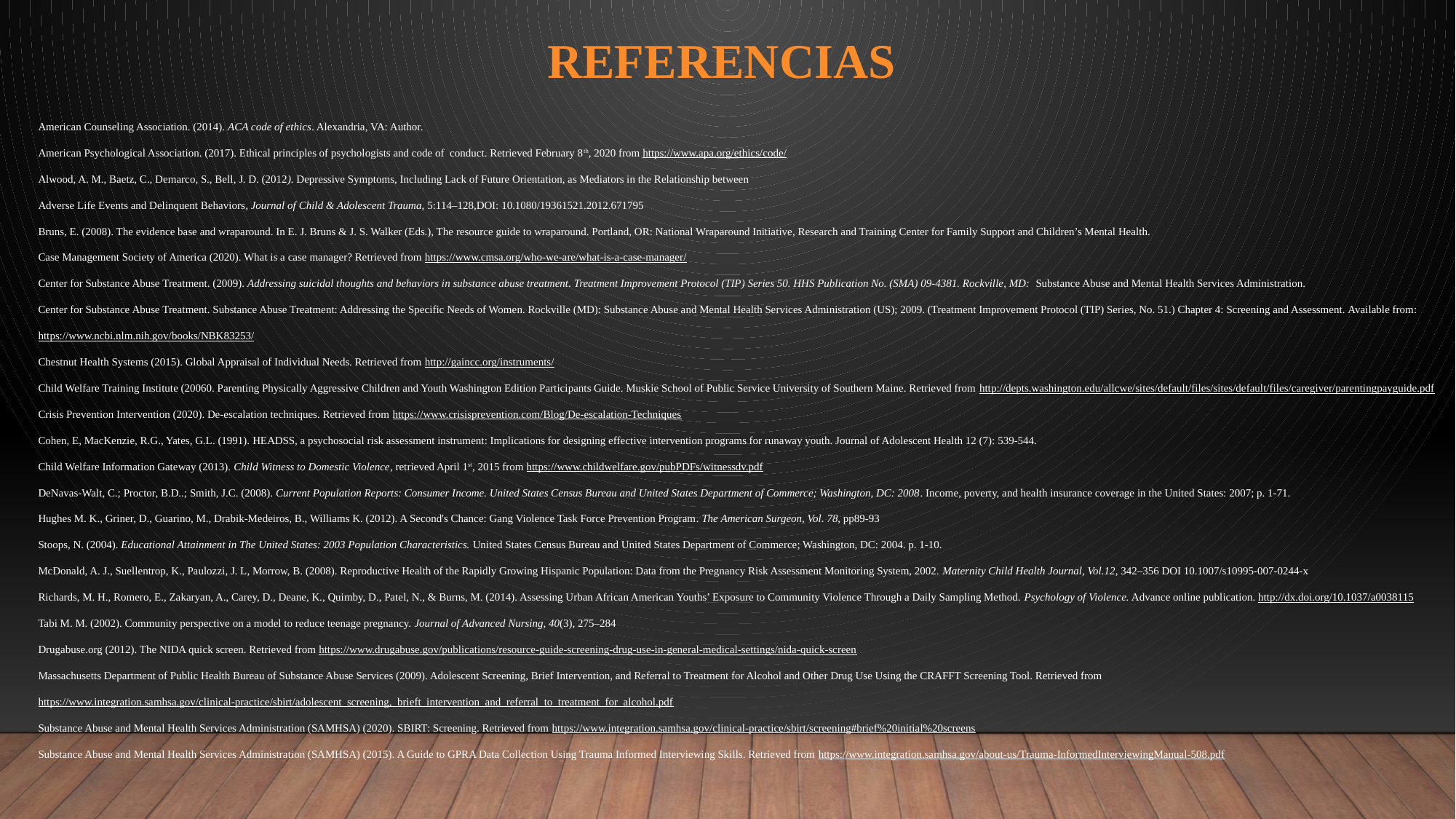

# Referencias
American Counseling Association. (2014). ACA code of ethics. Alexandria, VA: Author.
American Psychological Association. (2017). Ethical principles of psychologists and code of  conduct. Retrieved February 8th, 2020 from https://www.apa.org/ethics/code/
Alwood, A. M., Baetz, C., Demarco, S., Bell, J. D. (2012). Depressive Symptoms, Including Lack of Future Orientation, as Mediators in the Relationship between
Adverse Life Events and Delinquent Behaviors, Journal of Child & Adolescent Trauma, 5:114–128,DOI: 10.1080/19361521.2012.671795
Bruns, E. (2008). The evidence base and wraparound. In E. J. Bruns & J. S. Walker (Eds.), The resource guide to wraparound. Portland, OR: National Wraparound Initiative, Research and Training Center for Family Support and Children’s Mental Health.
Case Management Society of America (2020). What is a case manager? Retrieved from https://www.cmsa.org/who-we-are/what-is-a-case-manager/
Center for Substance Abuse Treatment. (2009). Addressing suicidal thoughts and behaviors in substance abuse treatment. Treatment Improvement Protocol (TIP) Series 50. HHS Publication No. (SMA) 09-4381. Rockville, MD:  Substance Abuse and Mental Health Services Administration.
Center for Substance Abuse Treatment. Substance Abuse Treatment: Addressing the Specific Needs of Women. Rockville (MD): Substance Abuse and Mental Health Services Administration (US); 2009. (Treatment Improvement Protocol (TIP) Series, No. 51.) Chapter 4: Screening and Assessment. Available from: https://www.ncbi.nlm.nih.gov/books/NBK83253/
Chestnut Health Systems (2015). Global Appraisal of Individual Needs. Retrieved from http://gaincc.org/instruments/
Child Welfare Training Institute (20060. Parenting Physically Aggressive Children and Youth Washington Edition Participants Guide. Muskie School of Public Service University of Southern Maine. Retrieved from http://depts.washington.edu/allcwe/sites/default/files/sites/default/files/caregiver/parentingpayguide.pdf
Crisis Prevention Intervention (2020). De-escalation techniques. Retrieved from https://www.crisisprevention.com/Blog/De-escalation-Techniques
Cohen, E, MacKenzie, R.G., Yates, G.L. (1991). HEADSS, a psychosocial risk assessment instrument: Implications for designing effective intervention programs for runaway youth. Journal of Adolescent Health 12 (7): 539-544.
Child Welfare Information Gateway (2013). Child Witness to Domestic Violence, retrieved April 1st, 2015 from https://www.childwelfare.gov/pubPDFs/witnessdv.pdf
DeNavas-Walt, C.; Proctor, B.D..; Smith, J.C. (2008). Current Population Reports: Consumer Income. United States Census Bureau and United States Department of Commerce; Washington, DC: 2008. Income, poverty, and health insurance coverage in the United States: 2007; p. 1-71.
Hughes M. K., Griner, D., Guarino, M., Drabik-Medeiros, B., Williams K. (2012). A Second's Chance: Gang Violence Task Force Prevention Program. The American Surgeon, Vol. 78, pp89-93
Stoops, N. (2004). Educational Attainment in The United States: 2003 Population Characteristics. United States Census Bureau and United States Department of Commerce; Washington, DC: 2004. p. 1-10.
McDonald, A. J., Suellentrop, K., Paulozzi, J. L, Morrow, B. (2008). Reproductive Health of the Rapidly Growing Hispanic Population: Data from the Pregnancy Risk Assessment Monitoring System, 2002. Maternity Child Health Journal, Vol.12, 342–356 DOI 10.1007/s10995-007-0244-x
Richards, M. H., Romero, E., Zakaryan, A., Carey, D., Deane, K., Quimby, D., Patel, N., & Burns, M. (2014). Assessing Urban African American Youths’ Exposure to Community Violence Through a Daily Sampling Method. Psychology of Violence. Advance online publication. http://dx.doi.org/10.1037/a0038115
Tabi M. M. (2002). Community perspective on a model to reduce teenage pregnancy. Journal of Advanced Nursing, 40(3), 275–284
Drugabuse.org (2012). The NIDA quick screen. Retrieved from https://www.drugabuse.gov/publications/resource-guide-screening-drug-use-in-general-medical-settings/nida-quick-screen
Massachusetts Department of Public Health Bureau of Substance Abuse Services (2009). Adolescent Screening, Brief Intervention, and Referral to Treatment for Alcohol and Other Drug Use Using the CRAFFT Screening Tool. Retrieved from https://www.integration.samhsa.gov/clinical-practice/sbirt/adolescent_screening,_brieft_intervention_and_referral_to_treatment_for_alcohol.pdf
Substance Abuse and Mental Health Services Administration (SAMHSA) (2020). SBIRT: Screening. Retrieved from https://www.integration.samhsa.gov/clinical-practice/sbirt/screening#brief%20initial%20screens
Substance Abuse and Mental Health Services Administration (SAMHSA) (2015). A Guide to GPRA Data Collection Using Trauma Informed Interviewing Skills. Retrieved from https://www.integration.samhsa.gov/about-us/Trauma-InformedInterviewingManual-508.pdf